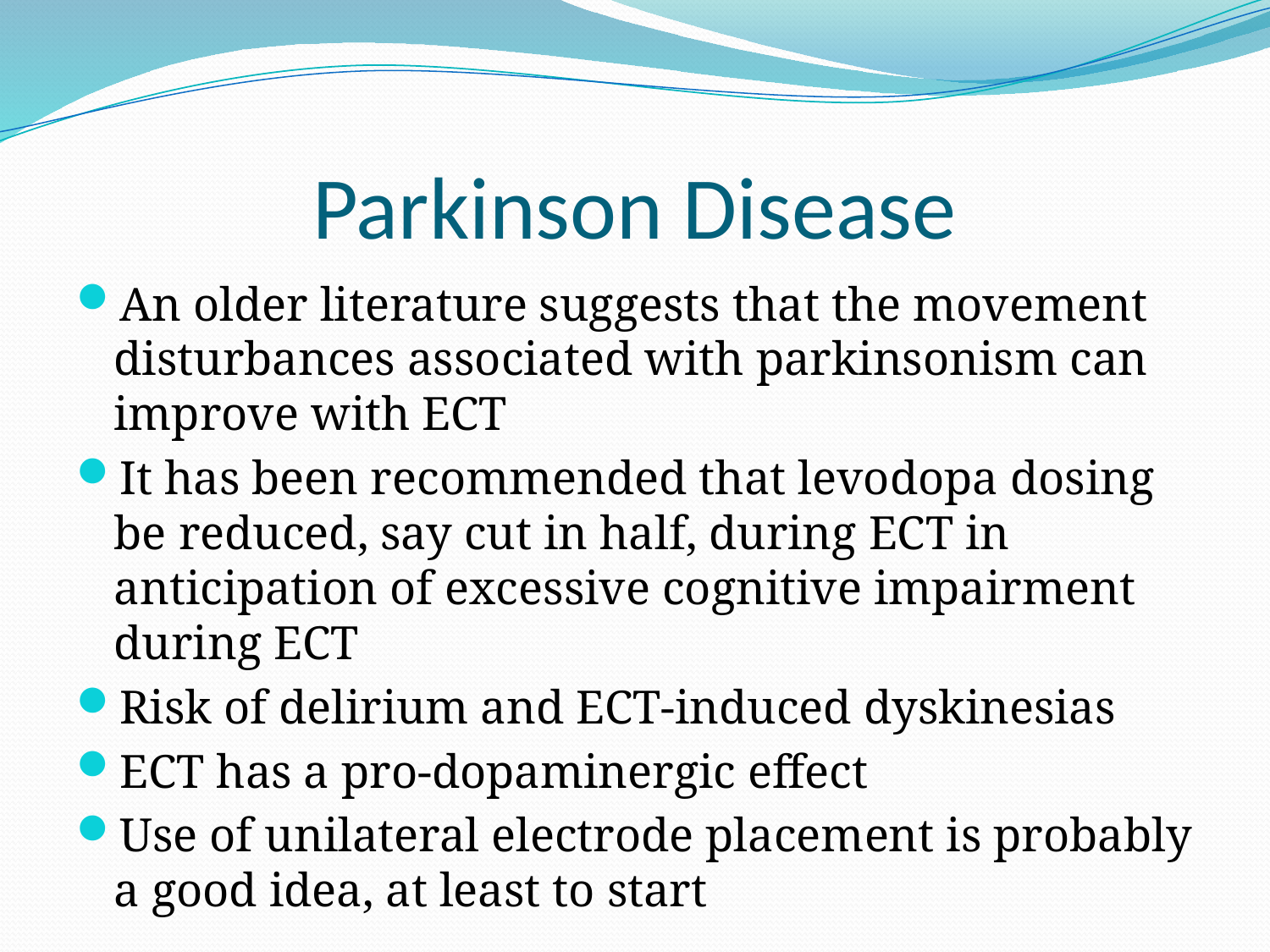

# Parkinson Disease
An older literature suggests that the movement disturbances associated with parkinsonism can improve with ECT
It has been recommended that levodopa dosing be reduced, say cut in half, during ECT in anticipation of excessive cognitive impairment during ECT
Risk of delirium and ECT-induced dyskinesias
ECT has a pro-dopaminergic effect
Use of unilateral electrode placement is probably a good idea, at least to start